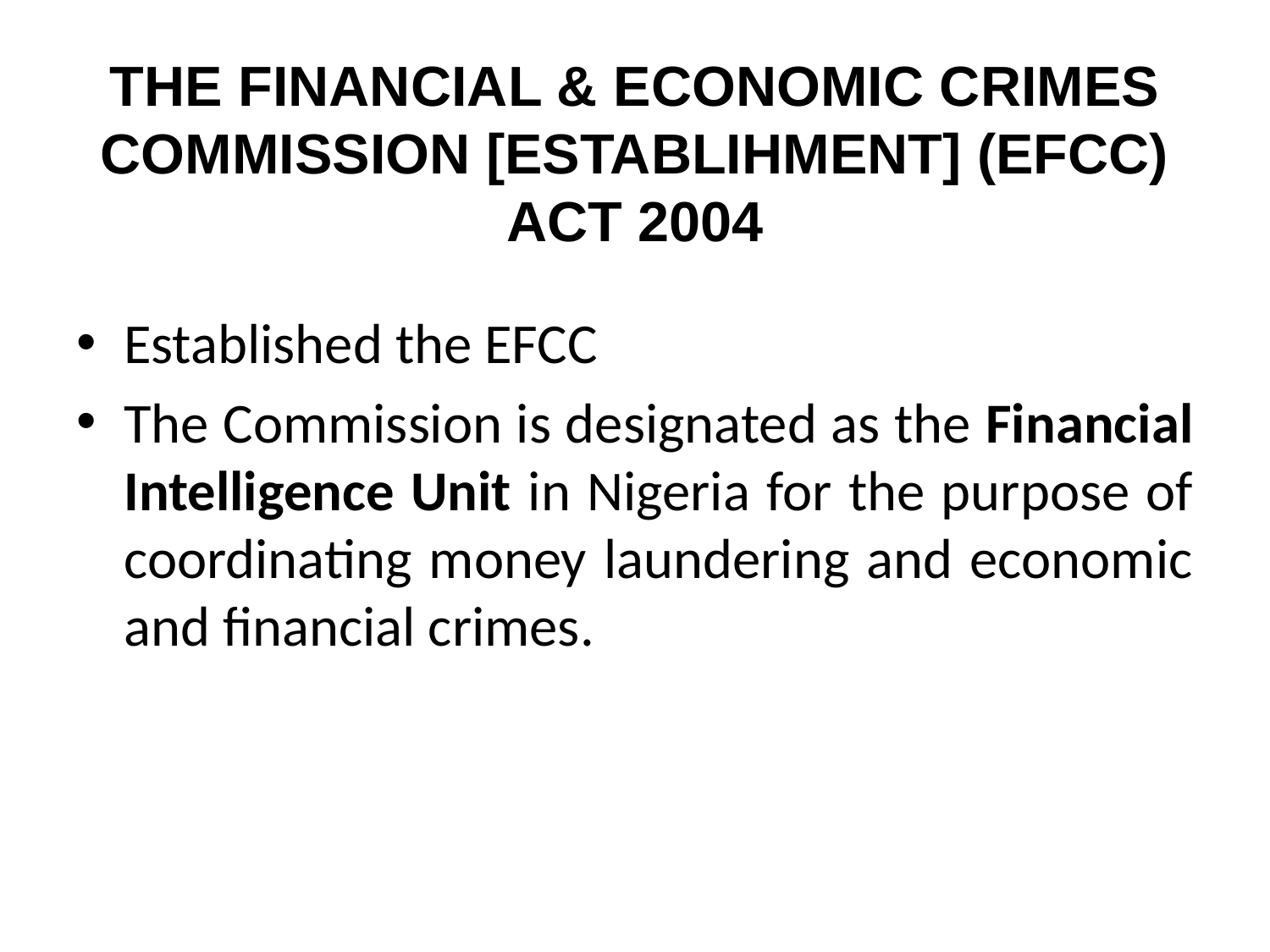

# THE FINANCIAL & ECONOMIC CRIMES COMMISSION [ESTABLIHMENT] (EFCC) ACT 2004

Established the EFCC
The Commission is designated as the Financial Intelligence Unit in Nigeria for the purpose of coordinating money laundering and economic and financial crimes.